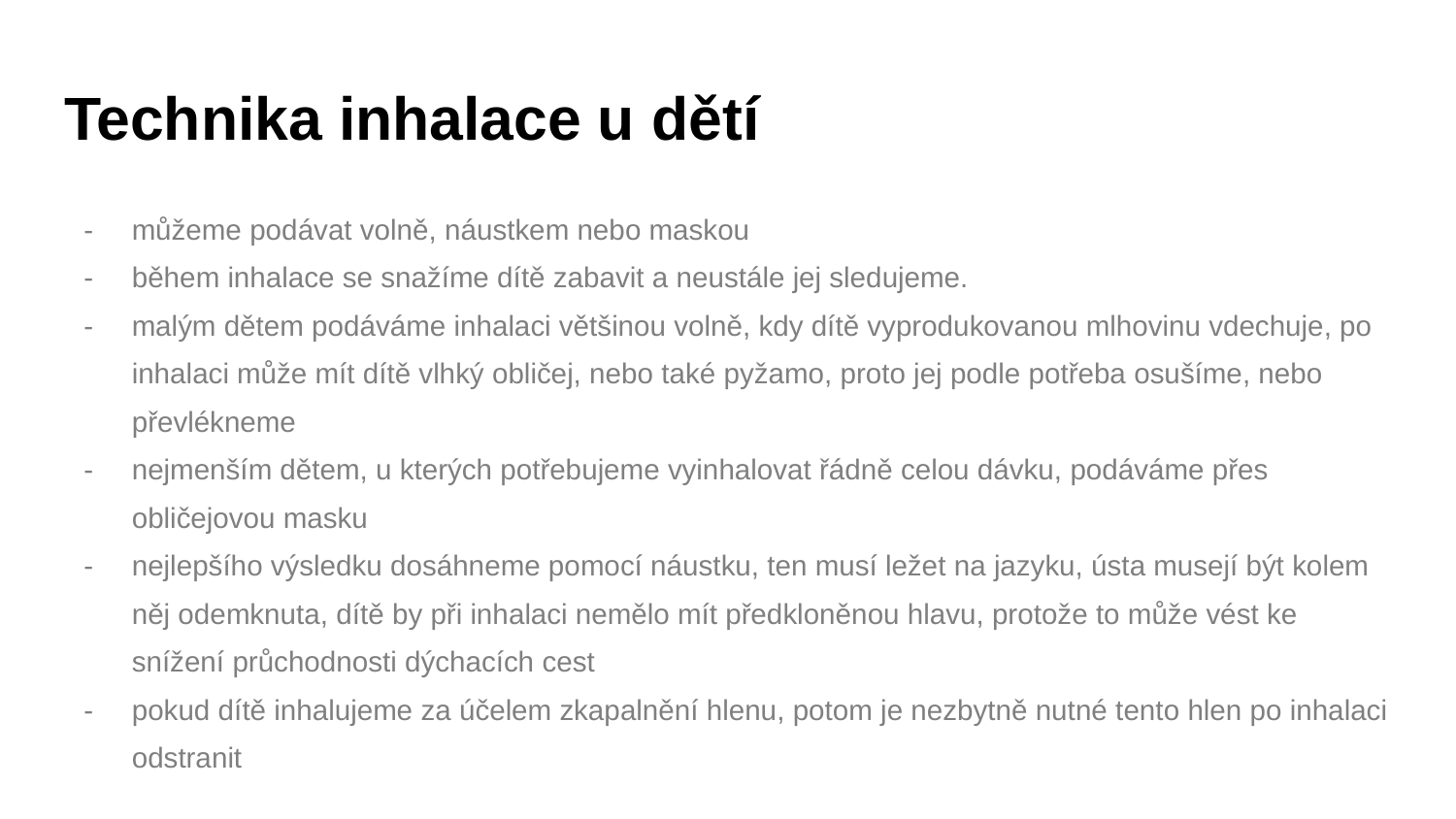

# Technika inhalace u dětí
můžeme podávat volně, náustkem nebo maskou
během inhalace se snažíme dítě zabavit a neustále jej sledujeme.
malým dětem podáváme inhalaci většinou volně, kdy dítě vyprodukovanou mlhovinu vdechuje, po inhalaci může mít dítě vlhký obličej, nebo také pyžamo, proto jej podle potřeba osušíme, nebo převlékneme
nejmenším dětem, u kterých potřebujeme vyinhalovat řádně celou dávku, podáváme přes obličejovou masku
nejlepšího výsledku dosáhneme pomocí náustku, ten musí ležet na jazyku, ústa musejí být kolem něj odemknuta, dítě by při inhalaci nemělo mít předkloněnou hlavu, protože to může vést ke snížení průchodnosti dýchacích cest
pokud dítě inhalujeme za účelem zkapalnění hlenu, potom je nezbytně nutné tento hlen po inhalaci odstranit